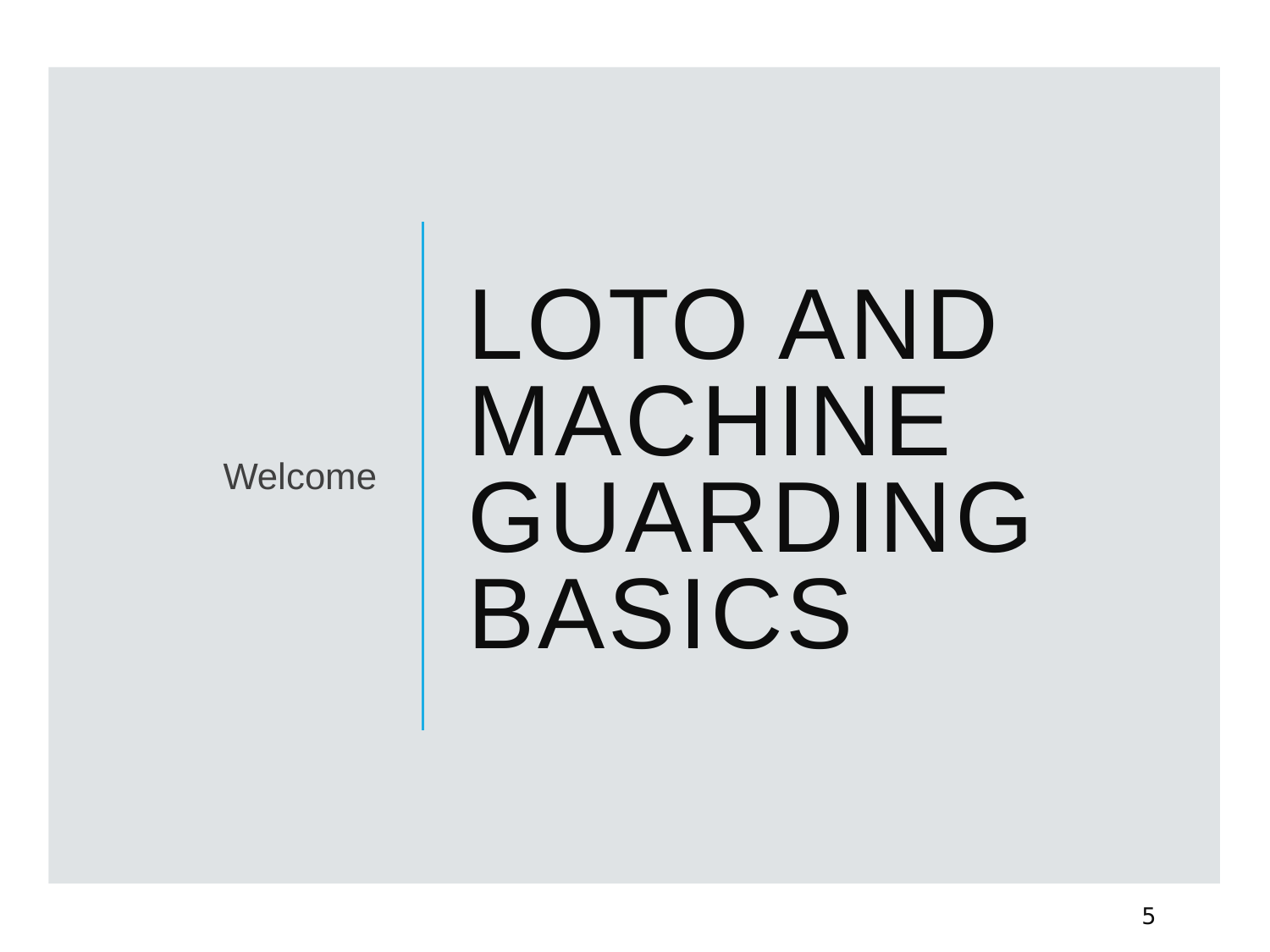

Welcome

# LOTO and Machine Guarding Basics
5